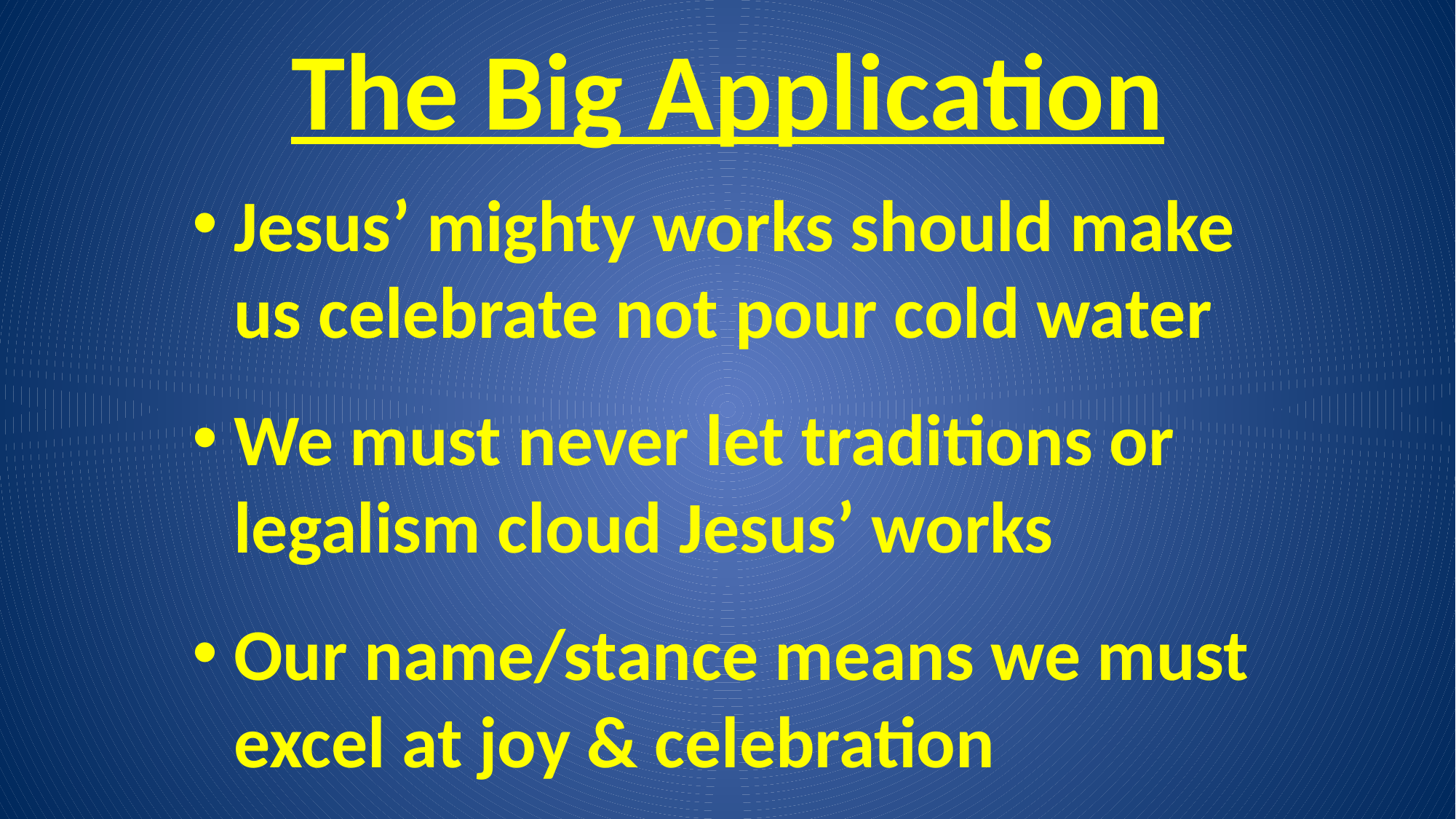

# The Big Application
Jesus’ mighty works should make us celebrate not pour cold water

We must never let traditions or legalism cloud Jesus’ works

Our name/stance means we must excel at joy & celebration